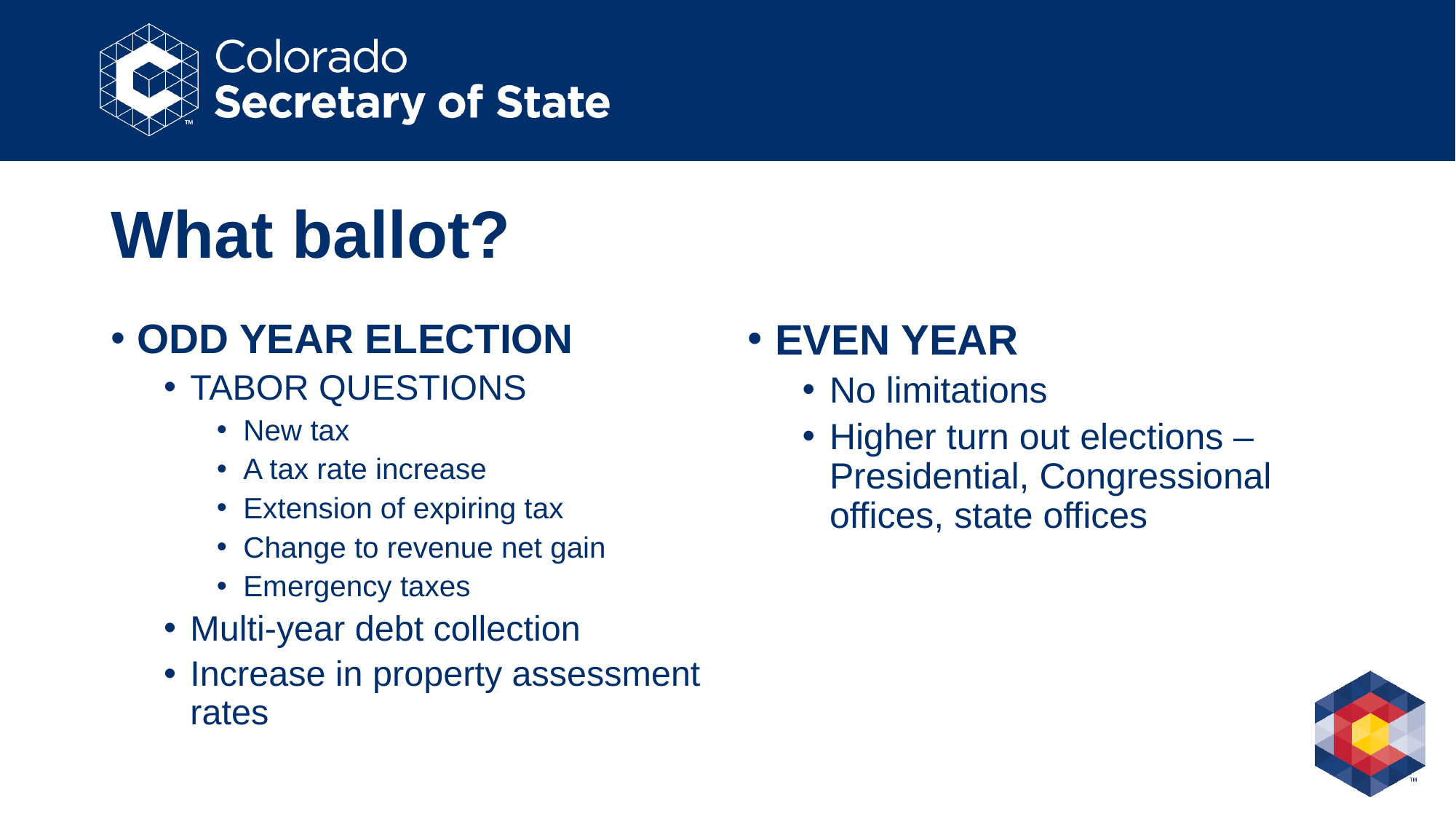

# What ballot?
ODD YEAR ELECTION
TABOR QUESTIONS
New tax
A tax rate increase
Extension of expiring tax
Change to revenue net gain
Emergency taxes
Multi-year debt collection
Increase in property assessment rates
EVEN YEAR
No limitations
Higher turn out elections – Presidential, Congressional offices, state offices